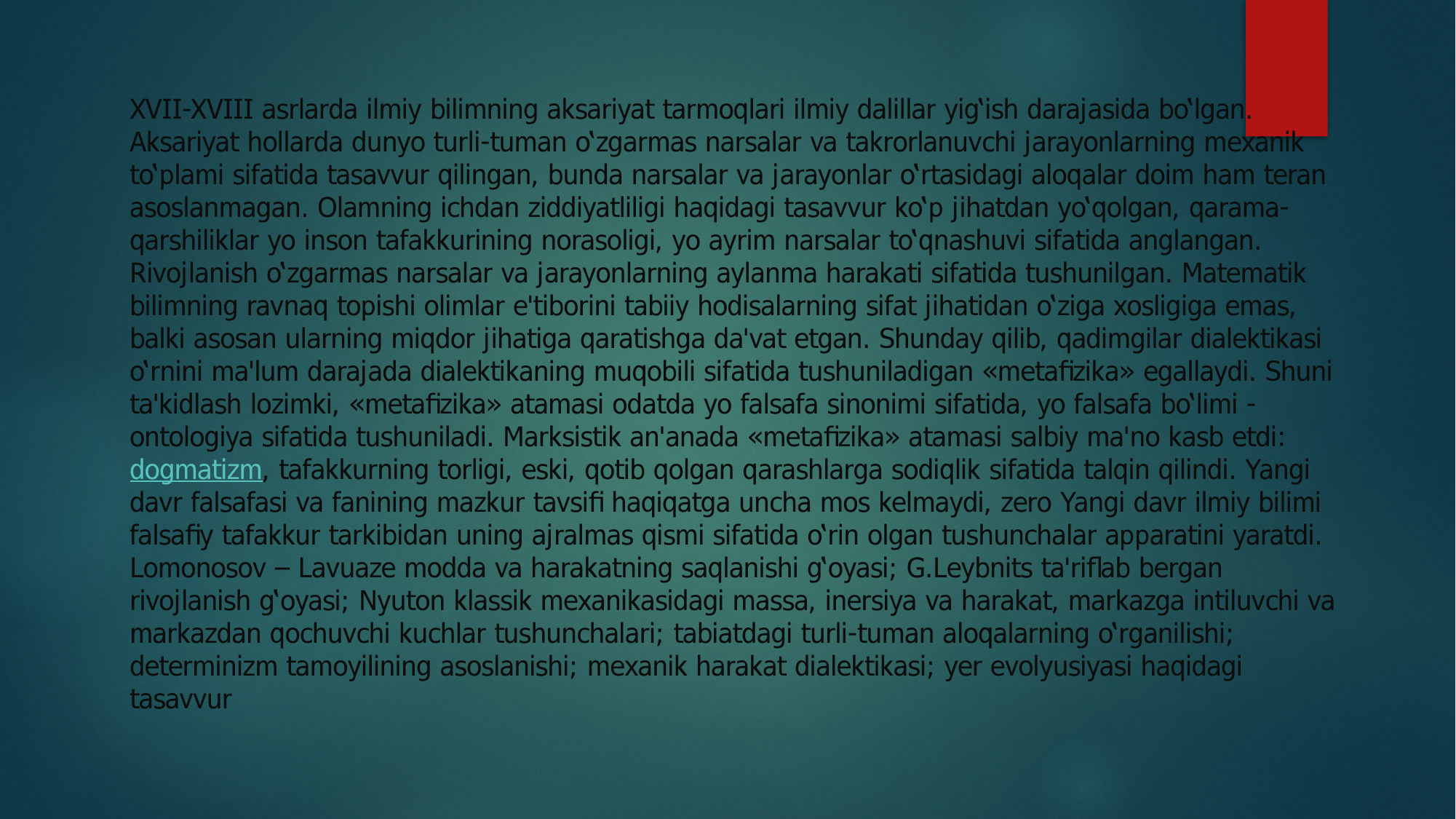

XVII-XVIII asrlarda ilmiy bilimning aksariyat tarmoqlari ilmiy dalillar yig‘ish darajasida bo‘lgan. Aksariyat hollarda dunyo turli-tuman o‘zgarmas narsalar va takrorlanuvchi jarayonlarning mexanik to‘plami sifatida tasavvur qilingan, bunda narsalar va jarayonlar o‘rtasidagi aloqalar doim ham teran asoslanmagan. Olamning ichdan ziddiyatliligi haqidagi tasavvur ko‘p jihatdan yo‘qolgan, qarama-qarshiliklar yo inson tafakkurining norasoligi, yo ayrim narsalar to‘qnashuvi sifatida anglangan. Rivojlanish o‘zgarmas narsalar va jarayonlarning aylanma harakati sifatida tushunilgan. Matematik bilimning ravnaq topishi olimlar e'tiborini tabiiy hodisalarning sifat jihatidan o‘ziga xosligiga emas, balki asosan ularning miqdor jihatiga qaratishga da'vat etgan. Shunday qilib, qadimgilar dialektikasi o‘rnini ma'lum darajada dialektikaning muqobili sifatida tushuniladigan «metafizika» egallaydi. Shuni ta'kidlash lozimki, «metafizika» atamasi odatda yo falsafa sinonimi sifatida, yo falsafa bo‘limi - ontologiya sifatida tushuniladi. Marksistik an'anada «metafizika» atamasi salbiy ma'no kasb etdi: dogmatizm, tafakkurning torligi, eski, qotib qolgan qarashlarga sodiqlik sifatida talqin qilindi. Yangi davr falsafasi va fanining mazkur tavsifi haqiqatga uncha mos kelmaydi, zero Yangi davr ilmiy bilimi falsafiy tafakkur tarkibidan uning ajralmas qismi sifatida o‘rin olgan tushunchalar apparatini yaratdi. Lomonosov – Lavuaze modda va harakatning saqlanishi g‘oyasi; G.Leybnits ta'riflab bergan rivojlanish g‘oyasi; Nyuton klassik mexanikasidagi massa, inersiya va harakat, markazga intiluvchi va markazdan qochuvchi kuchlar tushunchalari; tabiatdagi turli-tuman aloqalarning o‘rganilishi; determinizm tamoyilining asoslanishi; mexanik harakat dialektikasi; yer evolyusiyasi haqidagi tasavvur